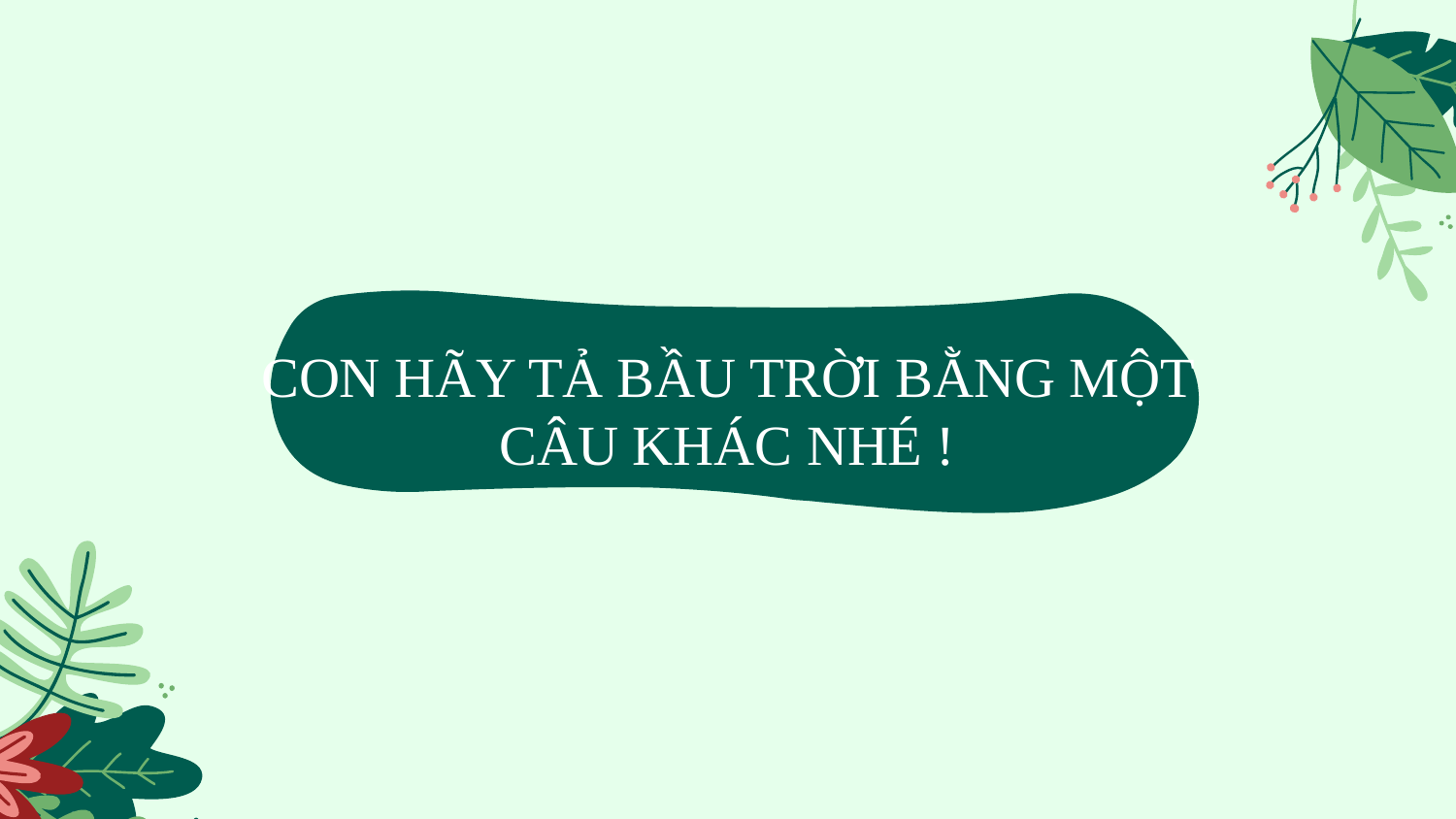

CON HÃY TẢ BẦU TRỜI BẰNG MỘT CÂU KHÁC NHÉ !